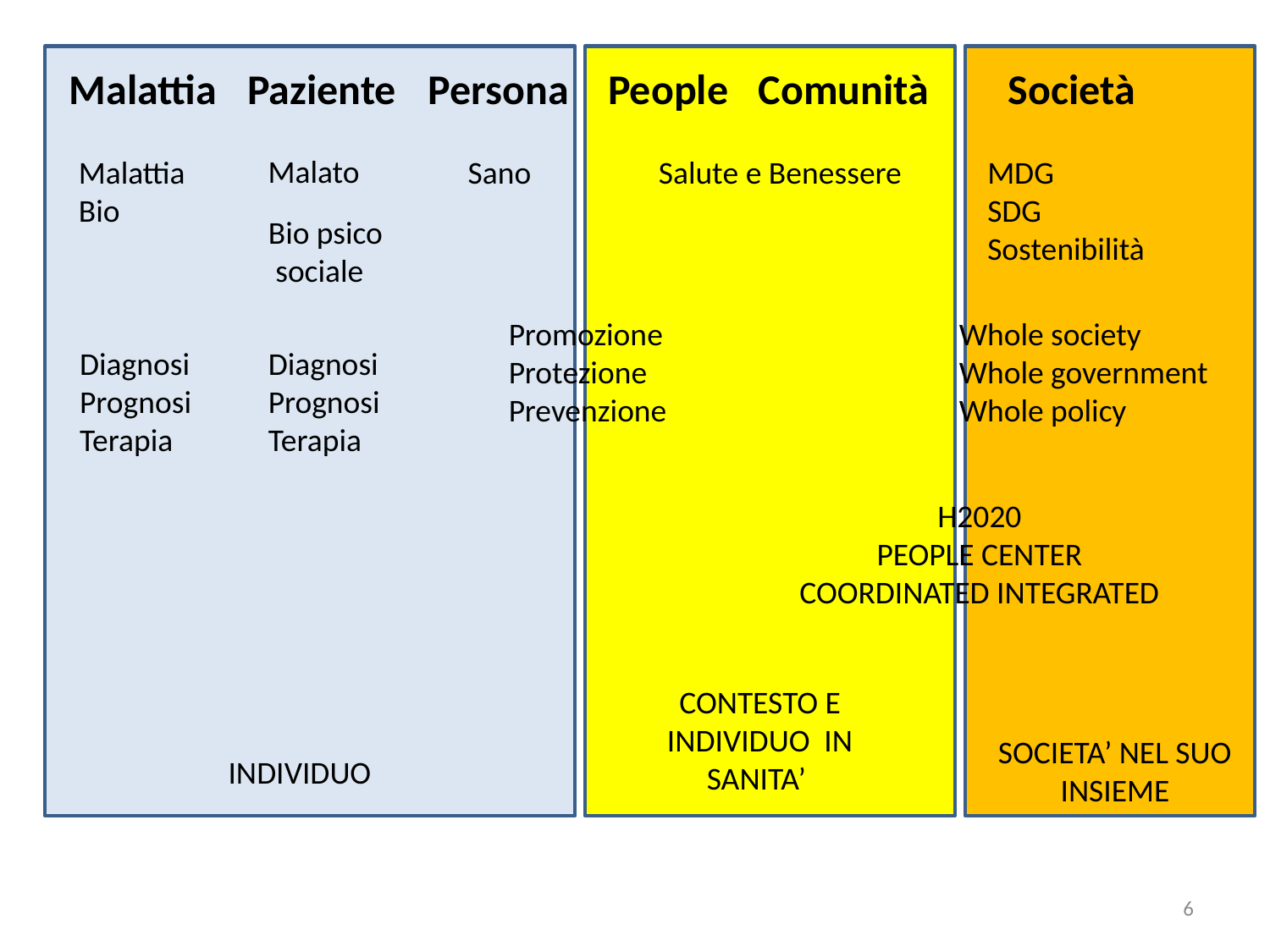

Malattia
Paziente
Persona
People
Comunità
Società
Malato
Sano
Salute e Benessere
MDG
SDG
Sostenibilità

Malattia
Bio
Bio psico
 sociale

Promozione
Protezione
Prevenzione
Whole society
Whole government
Whole policy
Diagnosi
Prognosi
Terapia
Diagnosi
Prognosi
Terapia
H2020
PEOPLE CENTER
COORDINATED INTEGRATED

CONTESTO E INDIVIDUO  IN SANITA’
SOCIETA’ NEL SUO INSIEME
INDIVIDUO
6